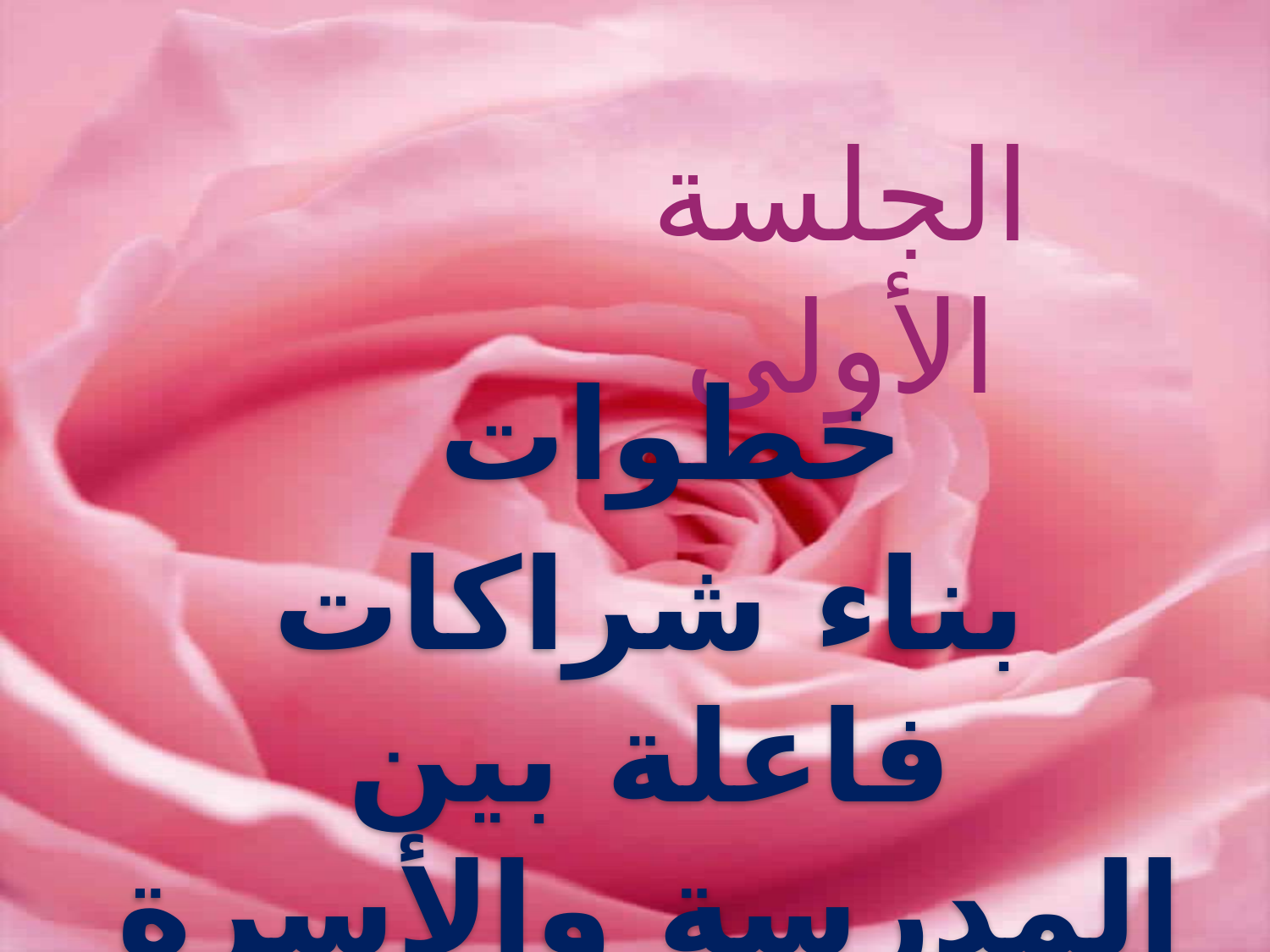

الجلسة الأولى
خطوات
بناء شراكات فاعلة بين المدرسة والأسرة والمجتمع .